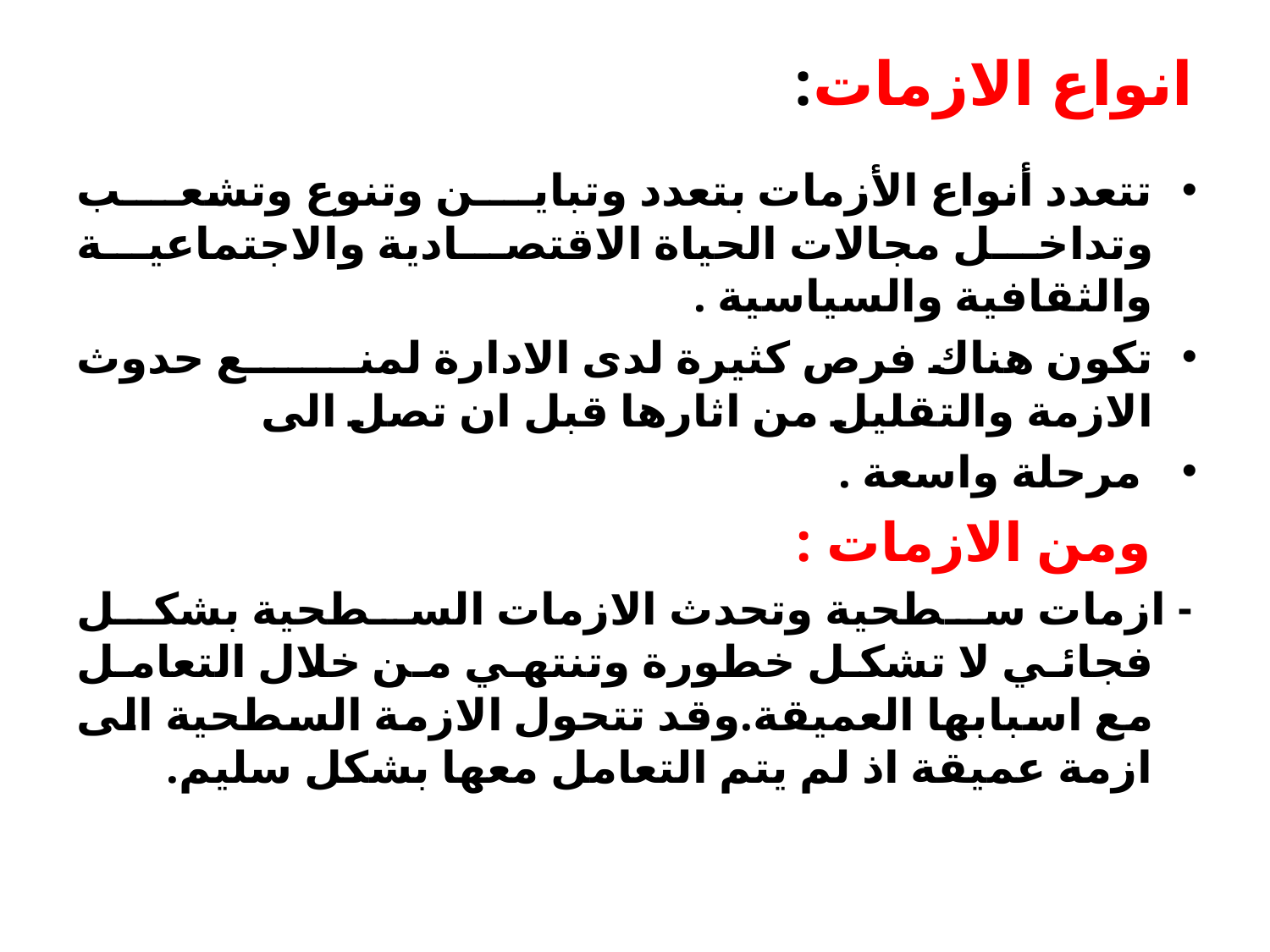

# انواع الازمات:
تتعدد أنواع الأزمات بتعدد وتباين وتنوع وتشعب وتداخل مجالات الحياة الاقتصادية والاجتماعية والثقافية والسياسية .
تكون هناك فرص كثيرة لدى الادارة لمنع حدوث الازمة والتقليل من اثارها قبل ان تصل الى
 مرحلة واسعة .
   ومن الازمات :
- ازمات سطحية وتحدث الازمات السطحية بشكل فجائي لا تشكل خطورة وتنتهي من خلال التعامل مع اسبابها العميقة.وقد تتحول الازمة السطحية الى ازمة عميقة اذ لم يتم التعامل معها بشكل سليم.